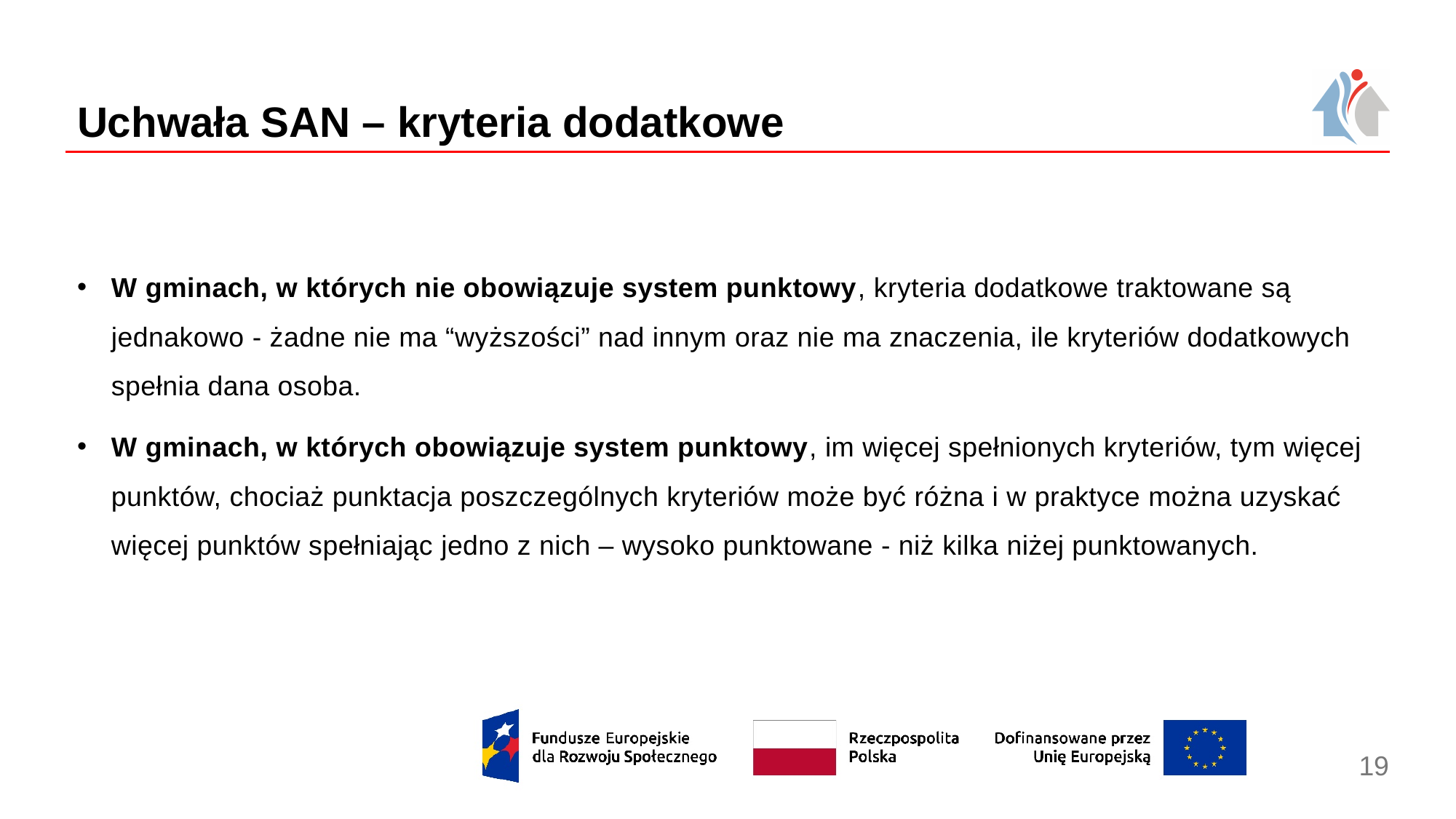

# Uchwała SAN – kryteria dodatkowe
W gminach, w których nie obowiązuje system punktowy, kryteria dodatkowe traktowane są jednakowo - żadne nie ma “wyższości” nad innym oraz nie ma znaczenia, ile kryteriów dodatkowych spełnia dana osoba.
W gminach, w których obowiązuje system punktowy, im więcej spełnionych kryteriów, tym więcej punktów, chociaż punktacja poszczególnych kryteriów może być różna i w praktyce można uzyskać więcej punktów spełniając jedno z nich – wysoko punktowane - niż kilka niżej punktowanych.

19